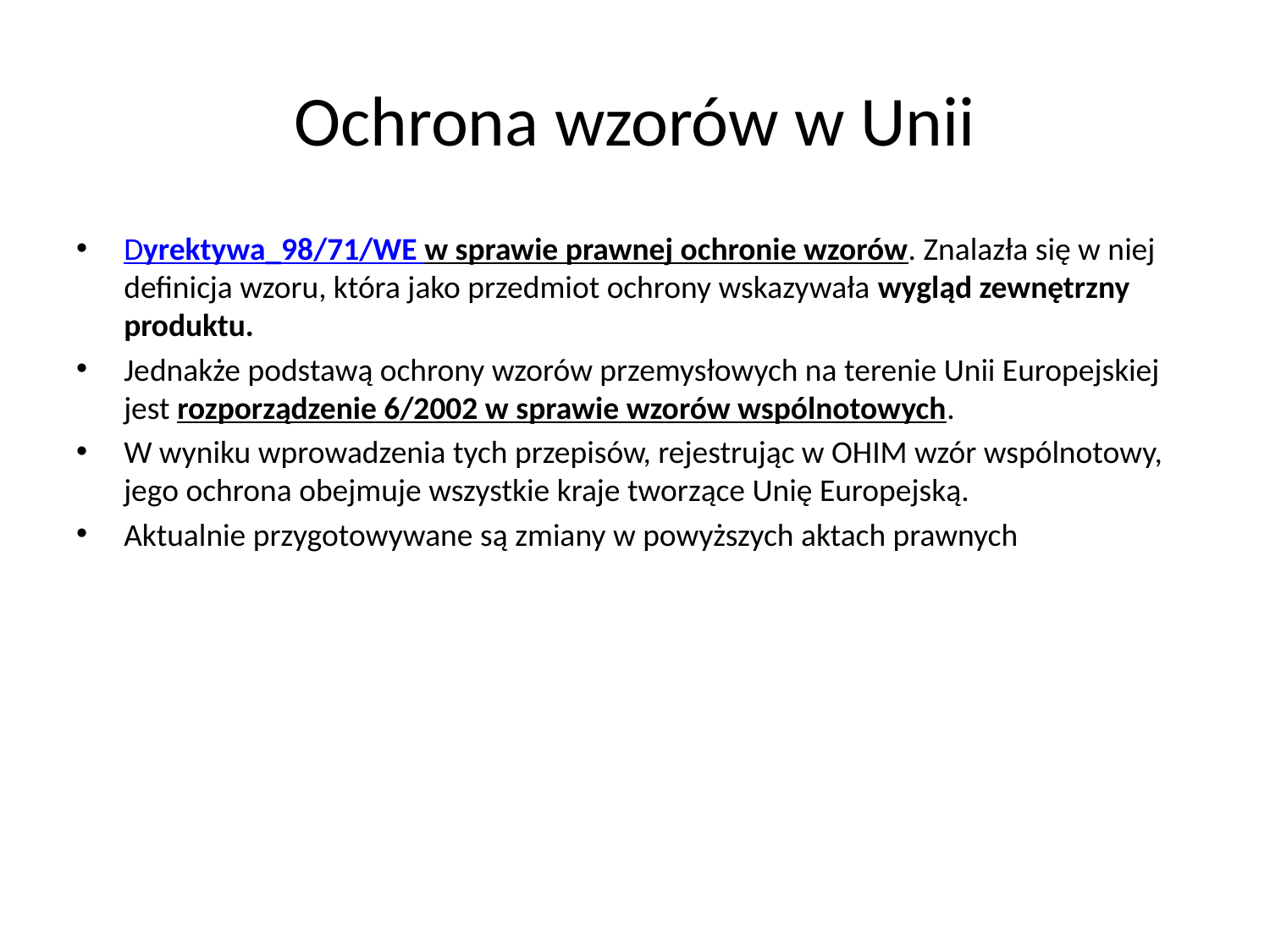

# Ochrona wzorów w Unii
Dyrektywa_98/71/WE w sprawie prawnej ochronie wzorów. Znalazła się w niej definicja wzoru, która jako przedmiot ochrony wskazywała wygląd zewnętrzny produktu.
Jednakże podstawą ochrony wzorów przemysłowych na terenie Unii Europejskiej jest rozporządzenie 6/2002 w sprawie wzorów wspólnotowych.
W wyniku wprowadzenia tych przepisów, rejestrując w OHIM wzór wspólnotowy, jego ochrona obejmuje wszystkie kraje tworzące Unię Europejską.
Aktualnie przygotowywane są zmiany w powyższych aktach prawnych